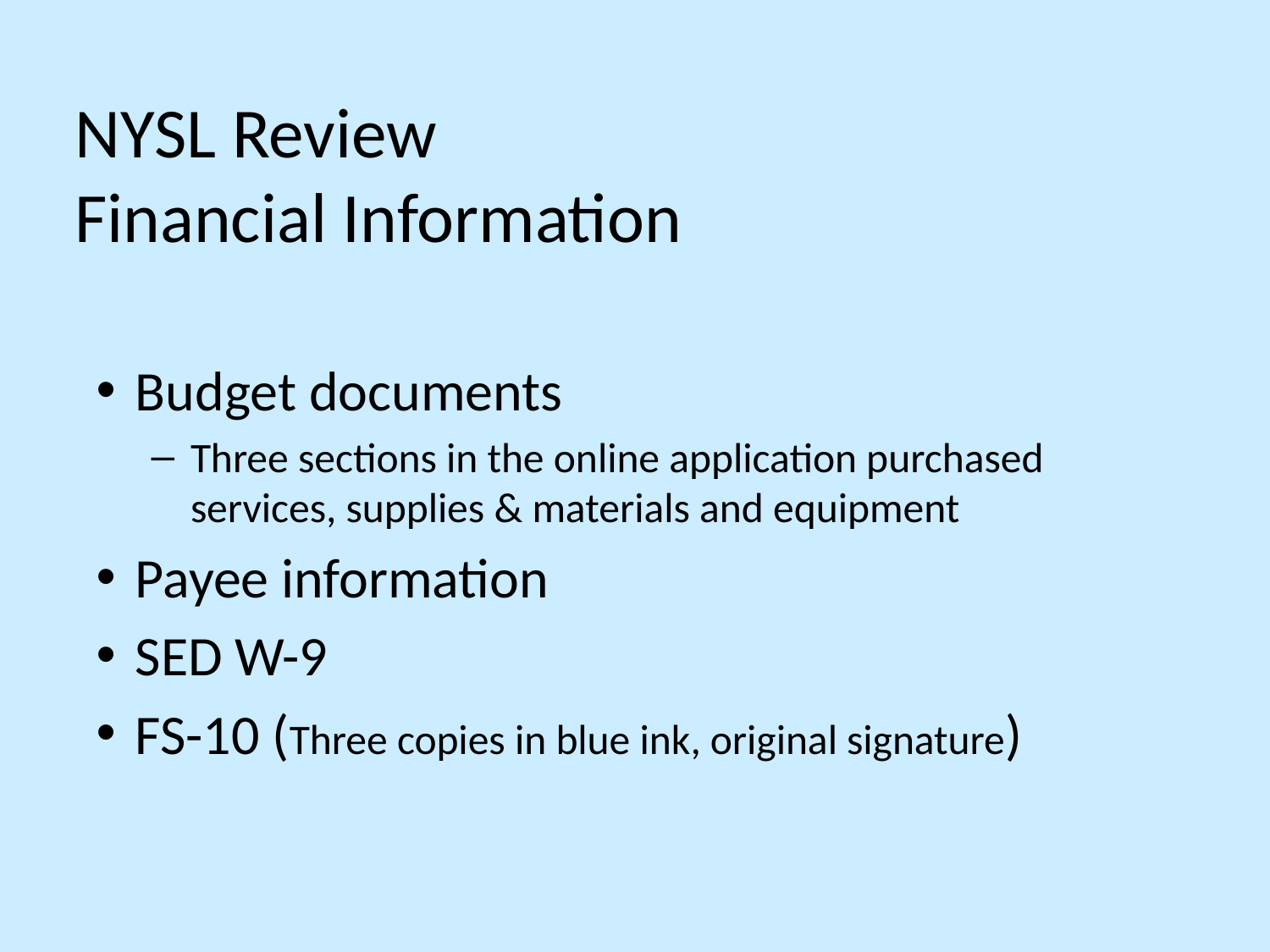

# NYSL Review Financial Information
Budget documents
Three sections in the online application purchased services, supplies & materials and equipment
Payee information
SED W-9
FS-10 (Three copies in blue ink, original signature)